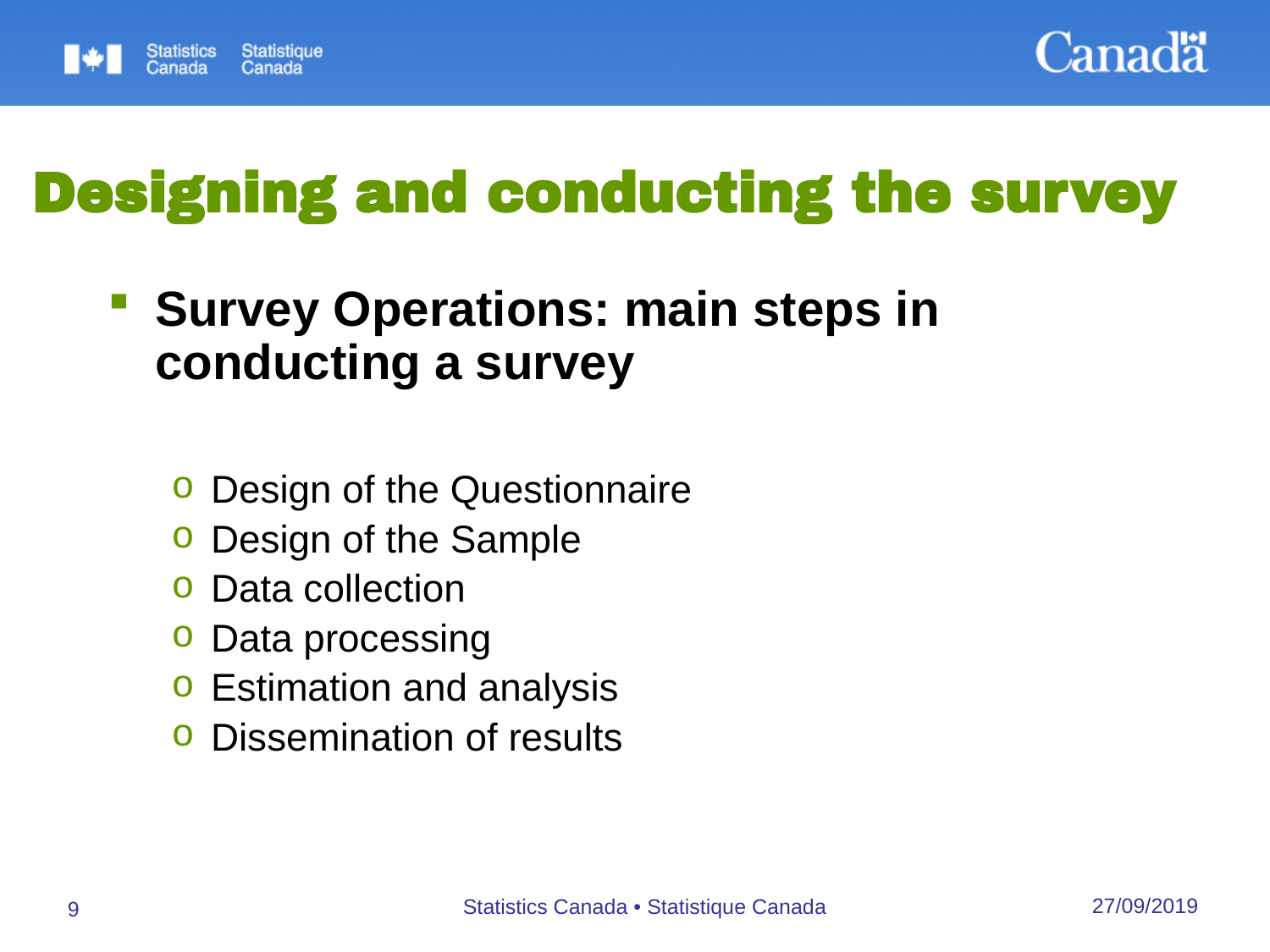

# Designing and conducting the survey
Survey Operations: main steps in conducting a survey

Design of the Questionnaire
Design of the Sample
Data collection
Data processing
Estimation and analysis
Dissemination of results
27/09/2019
Statistics Canada • Statistique Canada
9